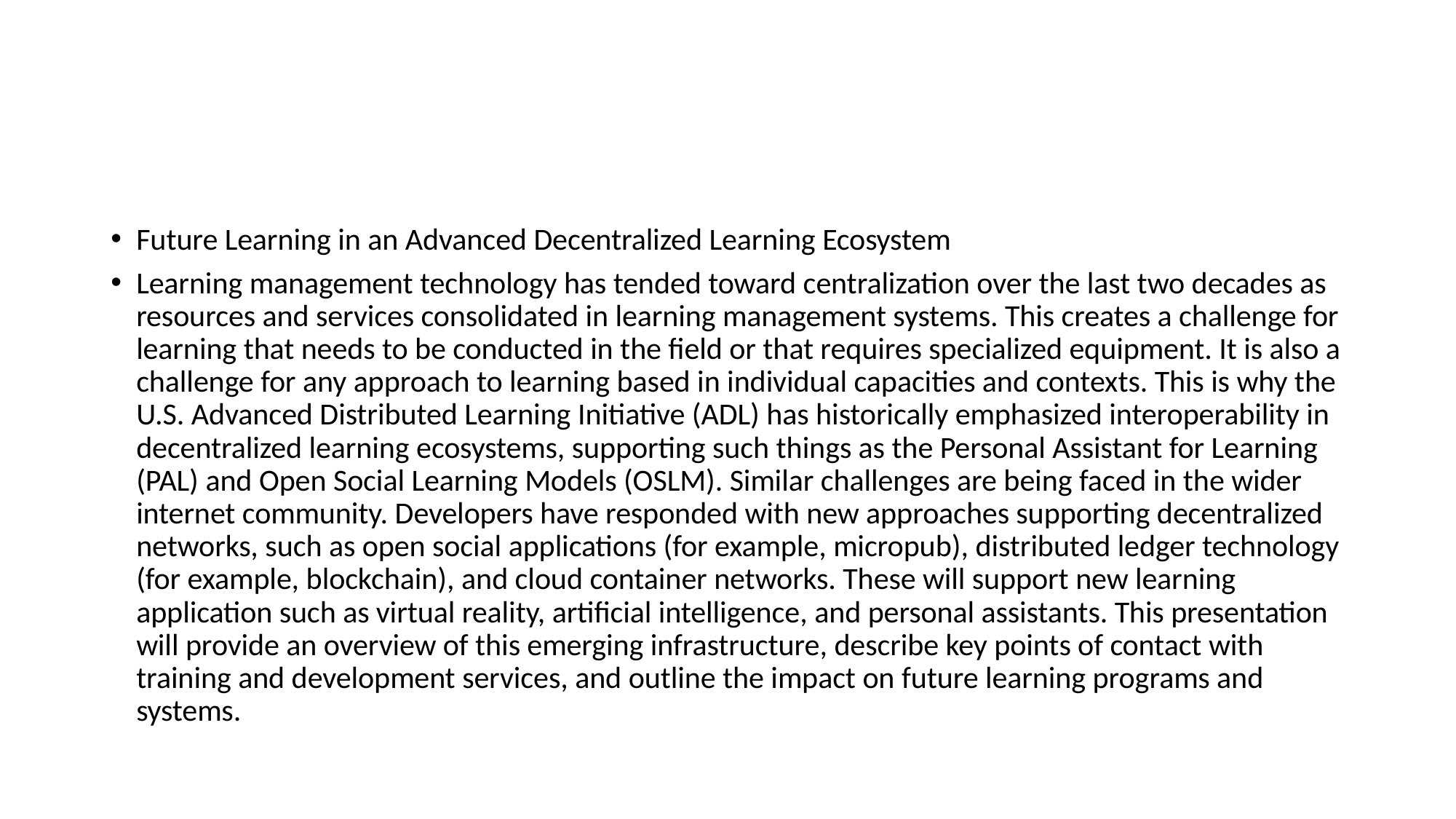

#
Future Learning in an Advanced Decentralized Learning Ecosystem
Learning management technology has tended toward centralization over the last two decades as resources and services consolidated in learning management systems. This creates a challenge for learning that needs to be conducted in the field or that requires specialized equipment. It is also a challenge for any approach to learning based in individual capacities and contexts. This is why the U.S. Advanced Distributed Learning Initiative (ADL) has historically emphasized interoperability in decentralized learning ecosystems, supporting such things as the Personal Assistant for Learning (PAL) and Open Social Learning Models (OSLM). Similar challenges are being faced in the wider internet community. Developers have responded with new approaches supporting decentralized networks, such as open social applications (for example, micropub), distributed ledger technology (for example, blockchain), and cloud container networks. These will support new learning application such as virtual reality, artificial intelligence, and personal assistants. This presentation will provide an overview of this emerging infrastructure, describe key points of contact with training and development services, and outline the impact on future learning programs and systems.